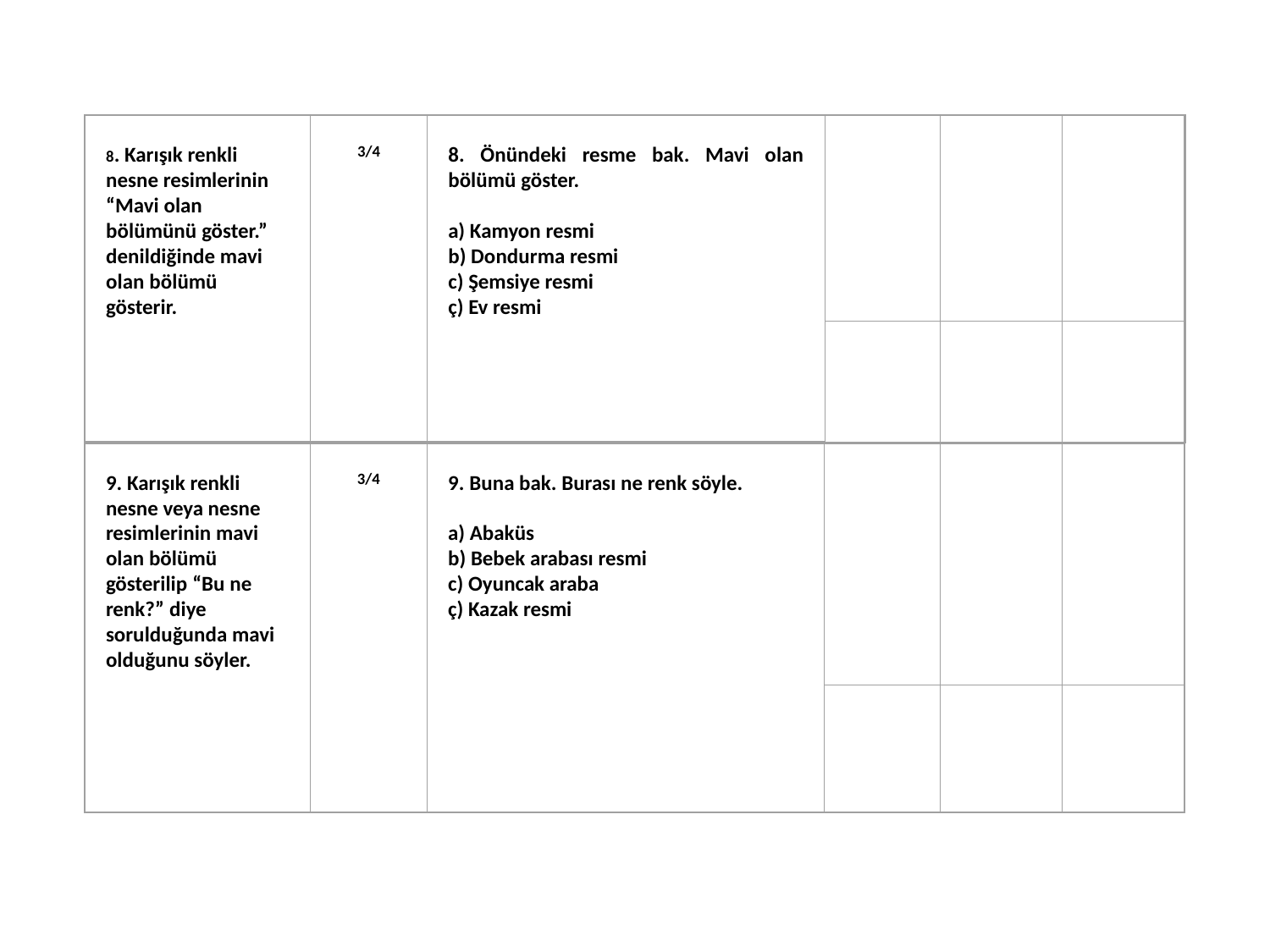

8. Karışık renkli nesne resimlerinin “Mavi olan bölümünü göster.” denildiğinde mavi olan bölümü gösterir.

3/4

8. Önündeki resme bak. Mavi olan bölümü göster.

a) Kamyon resmi
b) Dondurma resmi
c) Şemsiye resmi
ç) Ev resmi

9. Karışık renkli nesne veya nesne resimlerinin mavi olan bölümü gösterilip “Bu ne renk?” diye sorulduğunda mavi olduğunu söyler.

3/4

9. Buna bak. Burası ne renk söyle.

a) Abaküs
b) Bebek arabası resmi
c) Oyuncak araba
ç) Kazak resmi